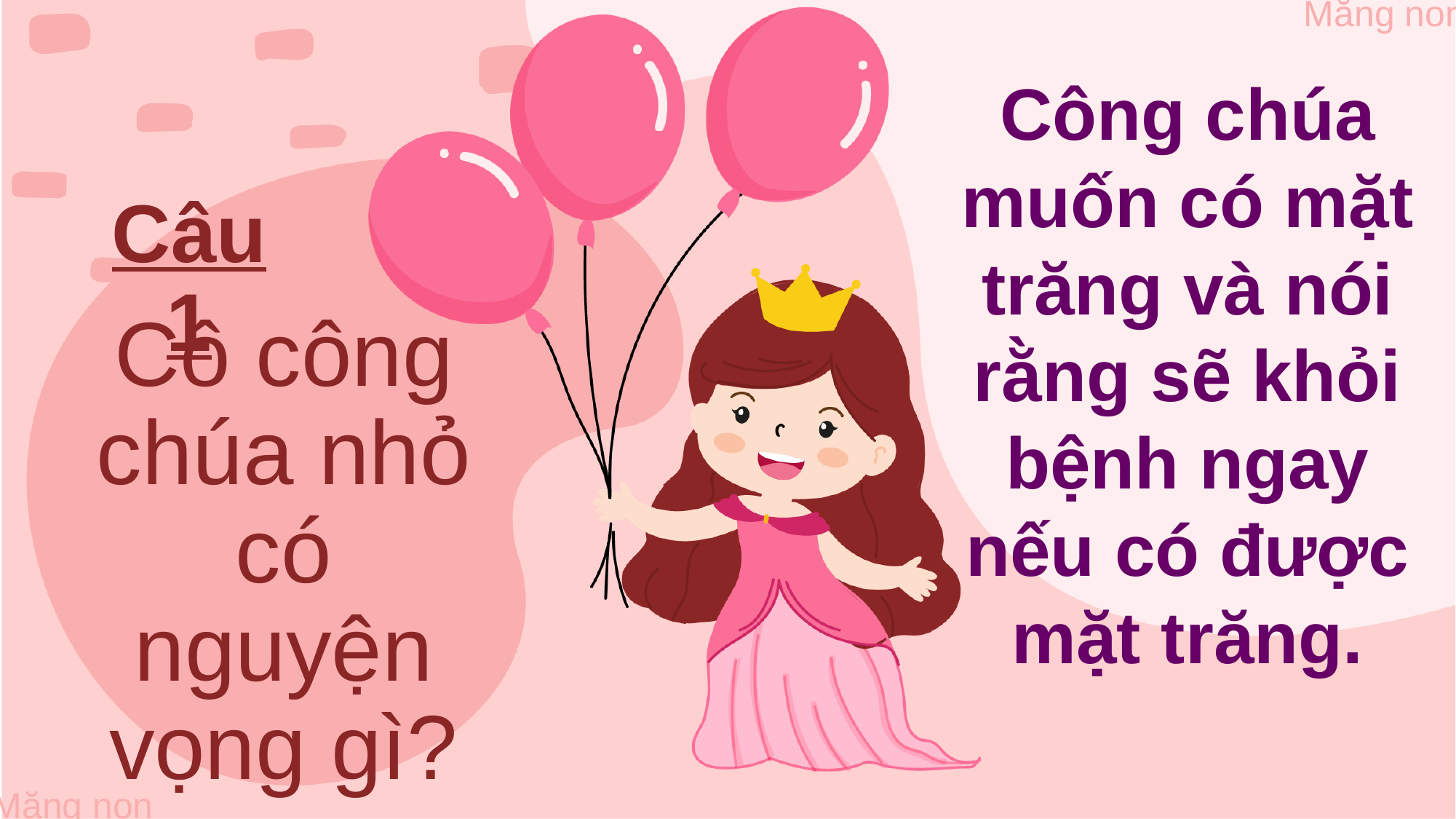

Công chúa muốn có mặt trăng và nói rằng sẽ khỏi bệnh ngay nếu có được mặt trăng.
Câu 1
Cô công chúa nhỏ có nguyện vọng gì?